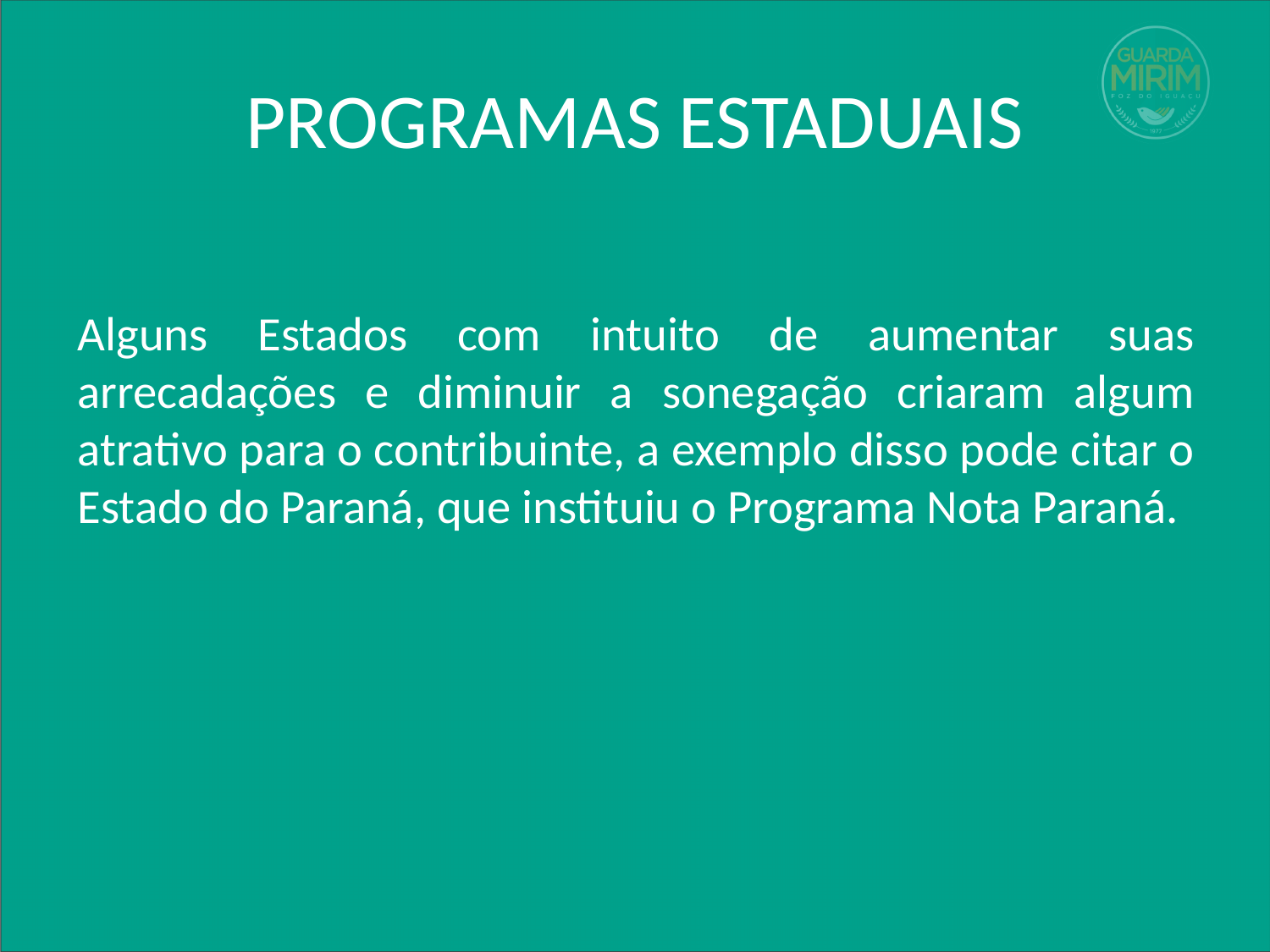

# PROGRAMAS ESTADUAIS
Alguns Estados com intuito de aumentar suas arrecadações e diminuir a sonegação criaram algum atrativo para o contribuinte, a exemplo disso pode citar o Estado do Paraná, que instituiu o Programa Nota Paraná.